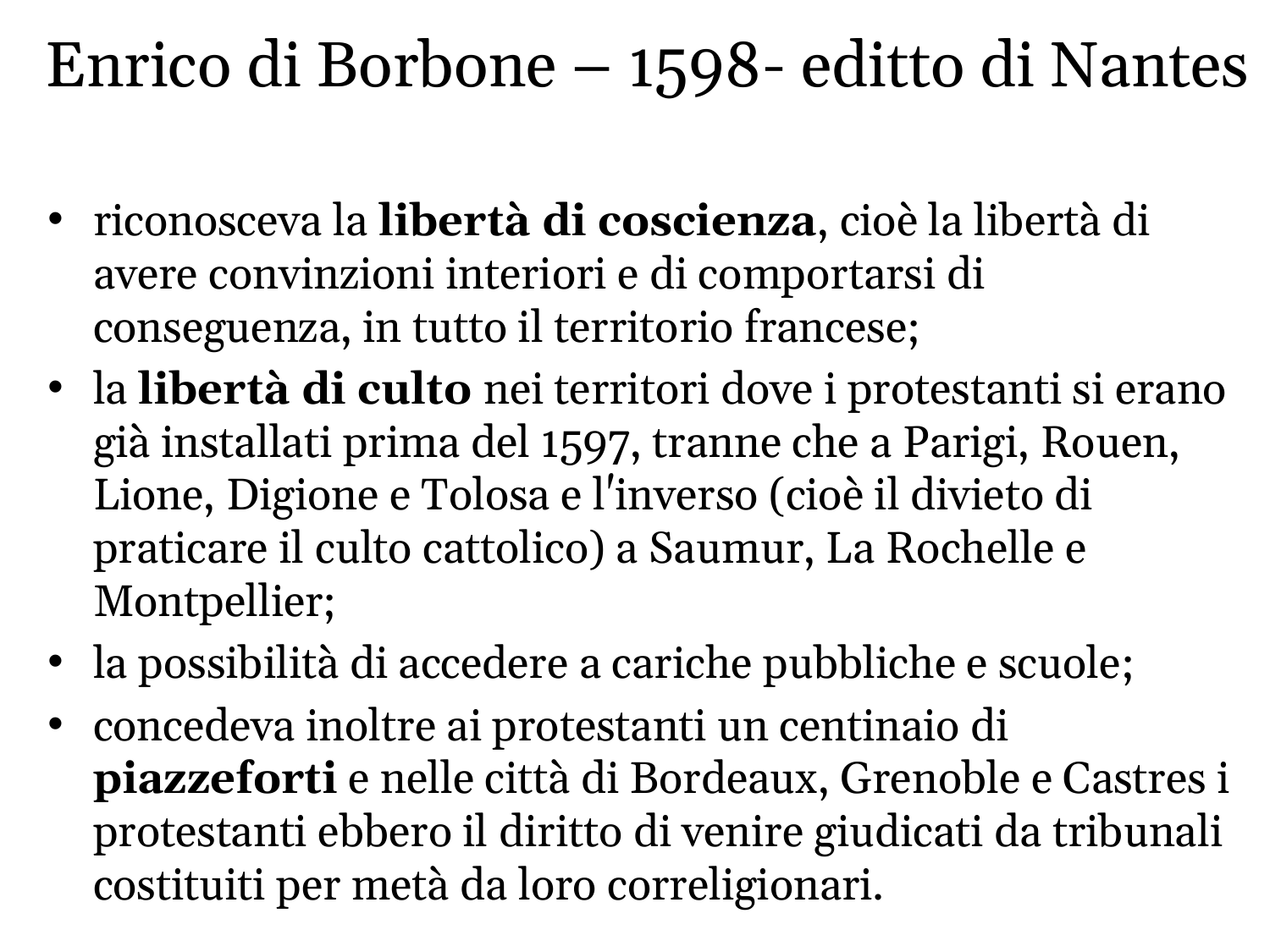

# Enrico di Borbone – 1598- editto di Nantes

riconosceva la libertà di coscienza, cioè la libertà di avere convinzioni interiori e di comportarsi di conseguenza, in tutto il territorio francese;
la libertà di culto nei territori dove i protestanti si erano già installati prima del 1597, tranne che a Parigi, Rouen, Lione, Digione e Tolosa e l'inverso (cioè il divieto di praticare il culto cattolico) a Saumur, La Rochelle e Montpellier;
la possibilità di accedere a cariche pubbliche e scuole;
concedeva inoltre ai protestanti un centinaio di piazzeforti e nelle città di Bordeaux, Grenoble e Castres i protestanti ebbero il diritto di venire giudicati da tribunali costituiti per metà da loro correligionari.